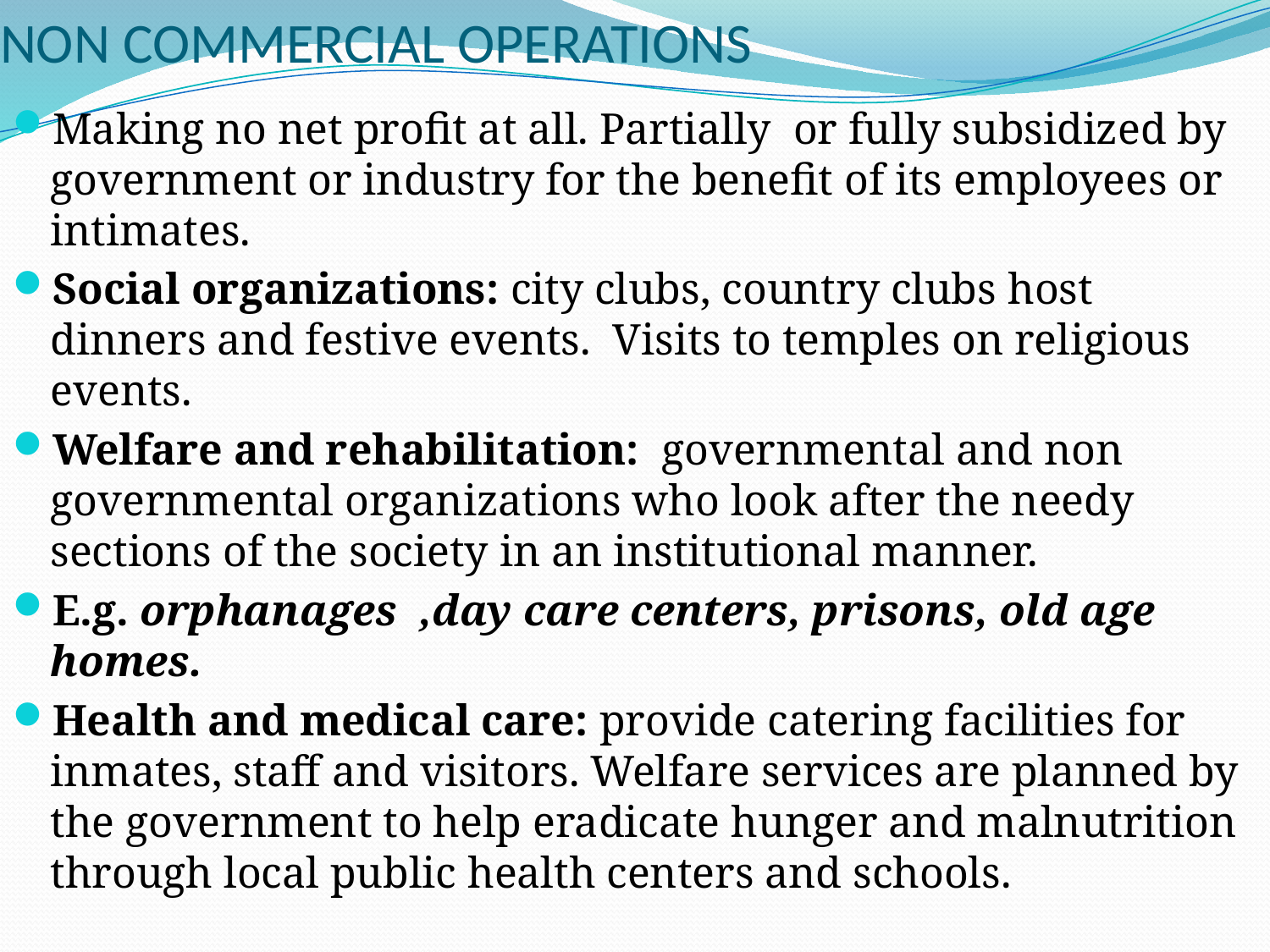

# NON COMMERCIAL OPERATIONS
Making no net profit at all. Partially  or fully subsidized by government or industry for the benefit of its employees or intimates.
Social organizations: city clubs, country clubs host dinners and festive events.  Visits to temples on religious events.
Welfare and rehabilitation:  governmental and non  governmental organizations who look after the needy sections of the society in an institutional manner.
E.g. orphanages  ,day care centers, prisons, old age homes.
Health and medical care: provide catering facilities for inmates, staff and visitors. Welfare services are planned by the government to help eradicate hunger and malnutrition through local public health centers and schools.